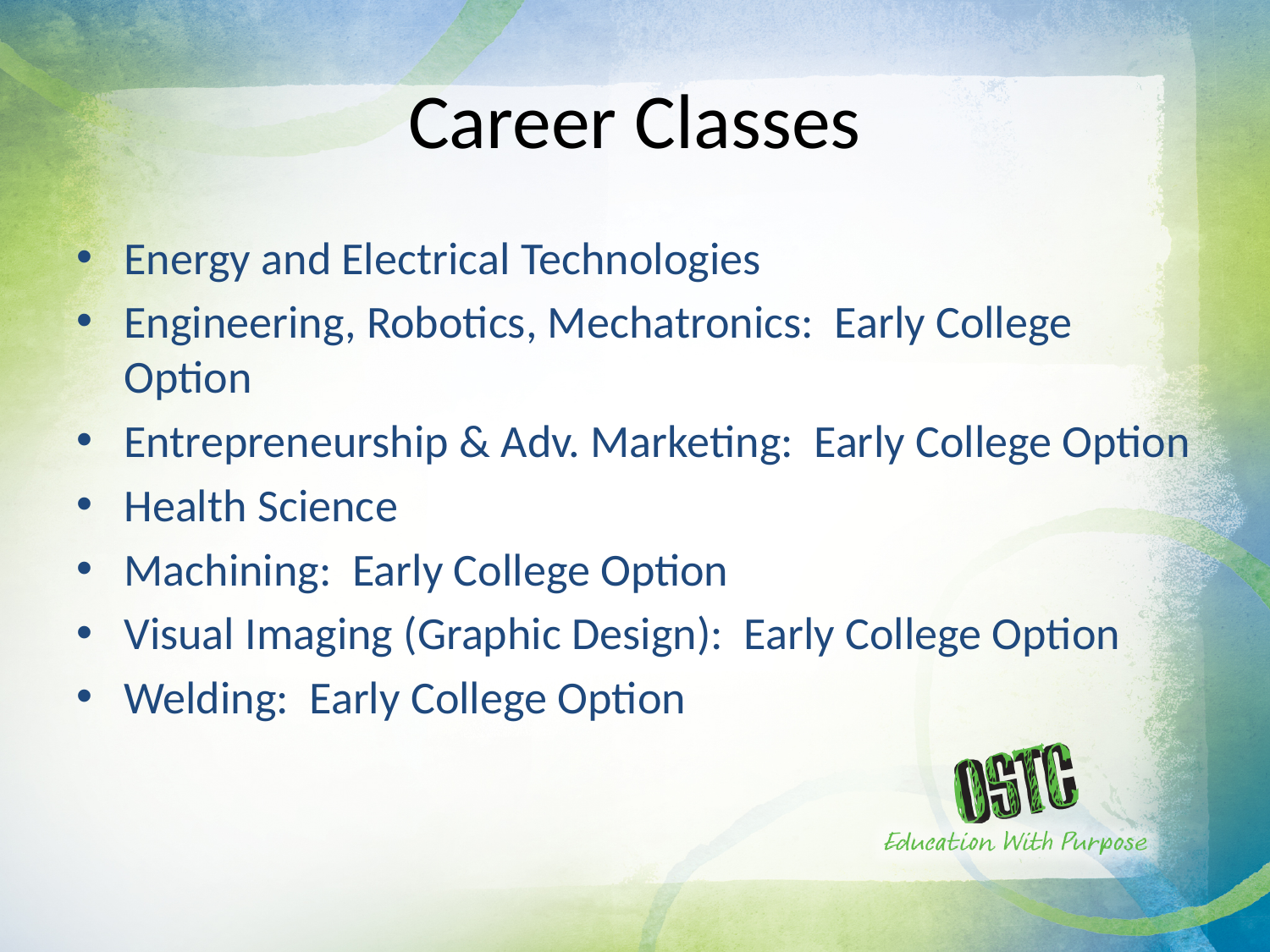

# Career Classes
Energy and Electrical Technologies
Engineering, Robotics, Mechatronics:  Early College Option
Entrepreneurship & Adv. Marketing:  Early College Option
Health Science
Machining:  Early College Option
Visual Imaging (Graphic Design):  Early College Option
Welding:  Early College Option